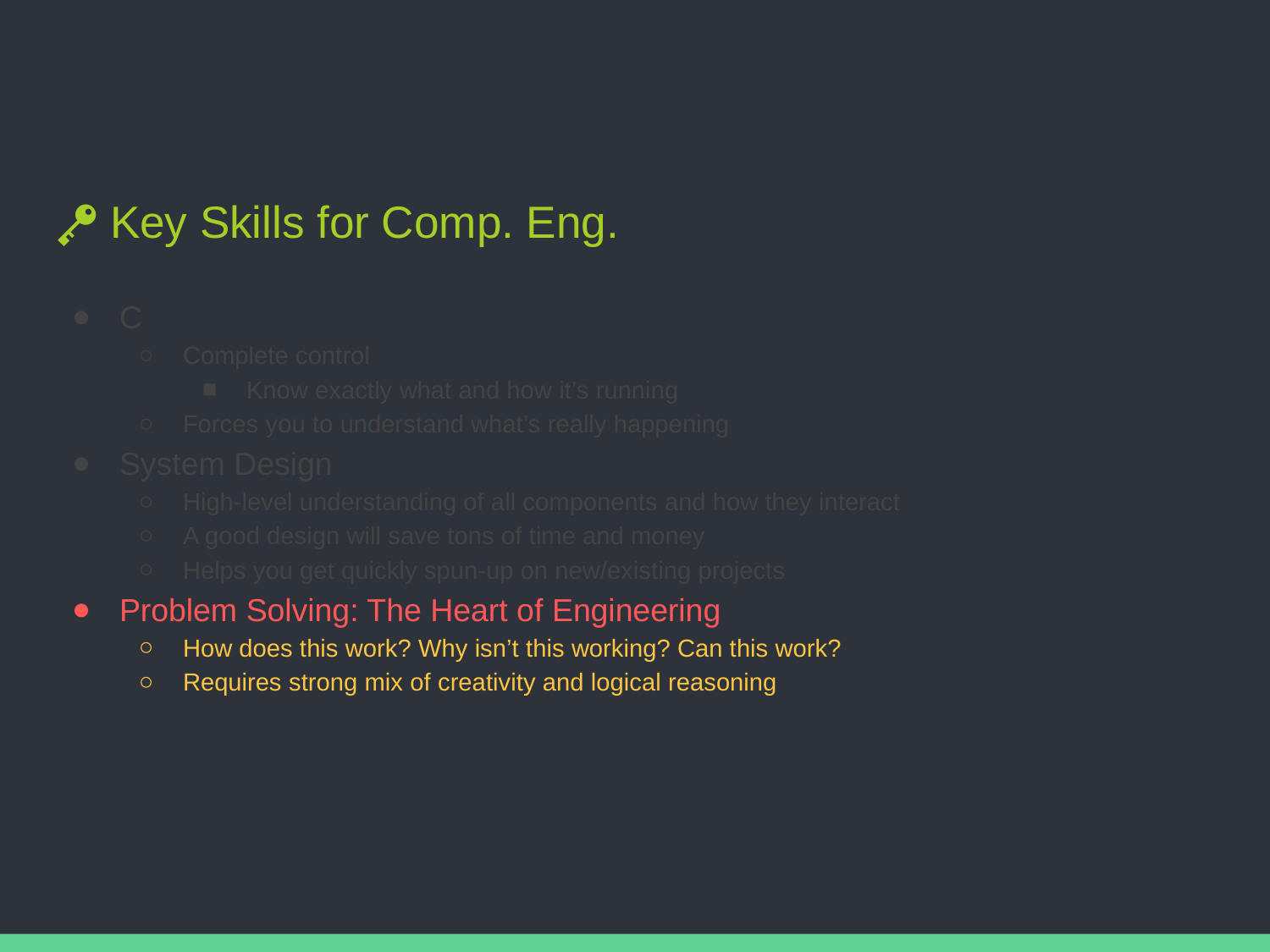

# 🔑 Key Skills for Comp. Eng.
C
Complete control
Know exactly what and how it’s running
Forces you to understand what’s really happening
System Design
High-level understanding of all components and how they interact
A good design will save tons of time and money
Helps you get quickly spun-up on new/existing projects
Problem Solving: The Heart of Engineering
How does this work? Why isn’t this working? Can this work?
Requires strong mix of creativity and logical reasoning